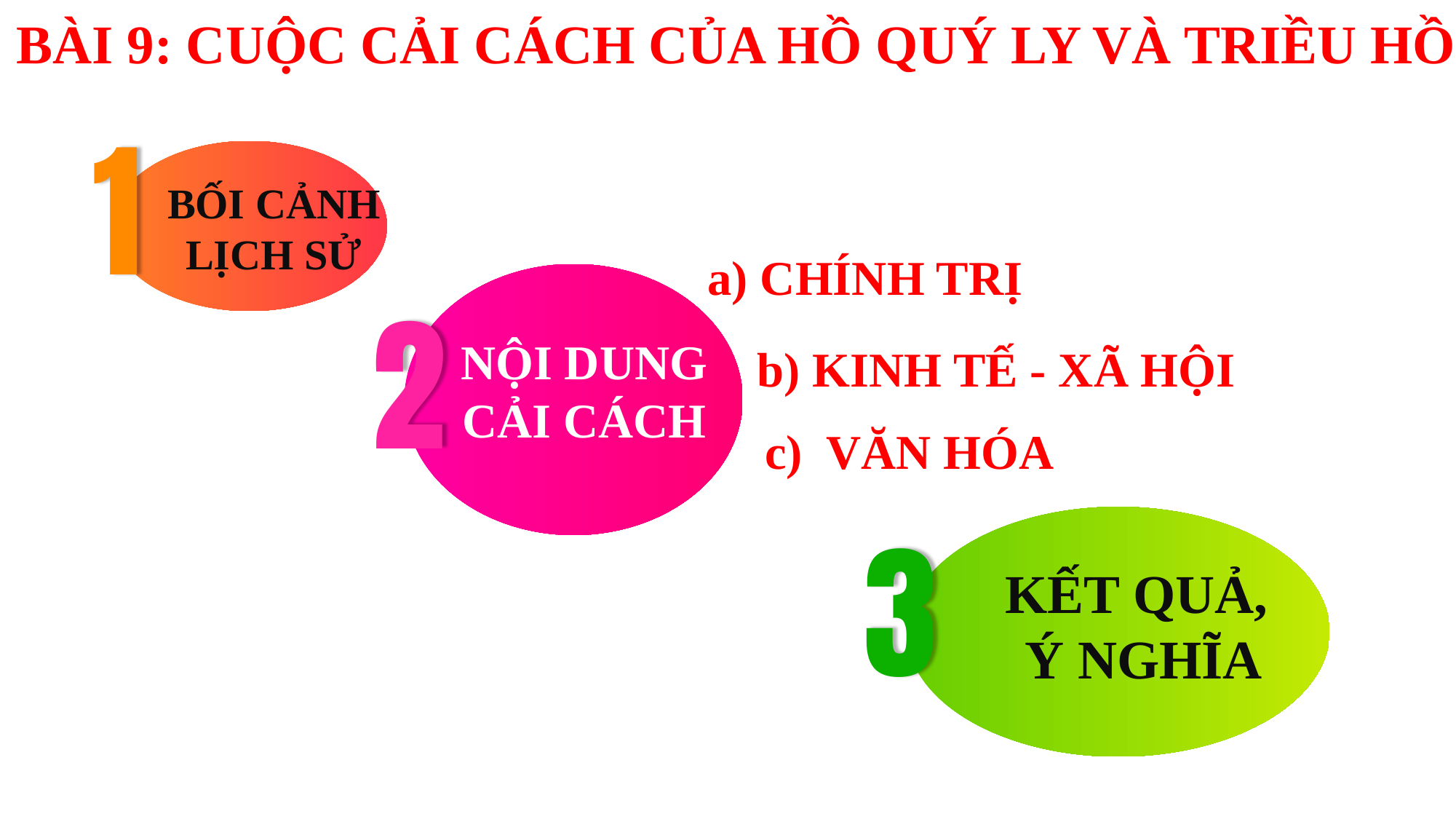

BÀI 9: CUỘC CẢI CÁCH CỦA HỒ QUÝ LY VÀ TRIỀU HỒ
1

BỐI CẢNH LỊCH SỬ

a) CHÍNH TRỊ
b) KINH TẾ - XÃ HỘI
c)  VĂN HÓA

2
NỘI DUNG
CẢI CÁCH

3
KẾT QUẢ,
Ý NGHĨA